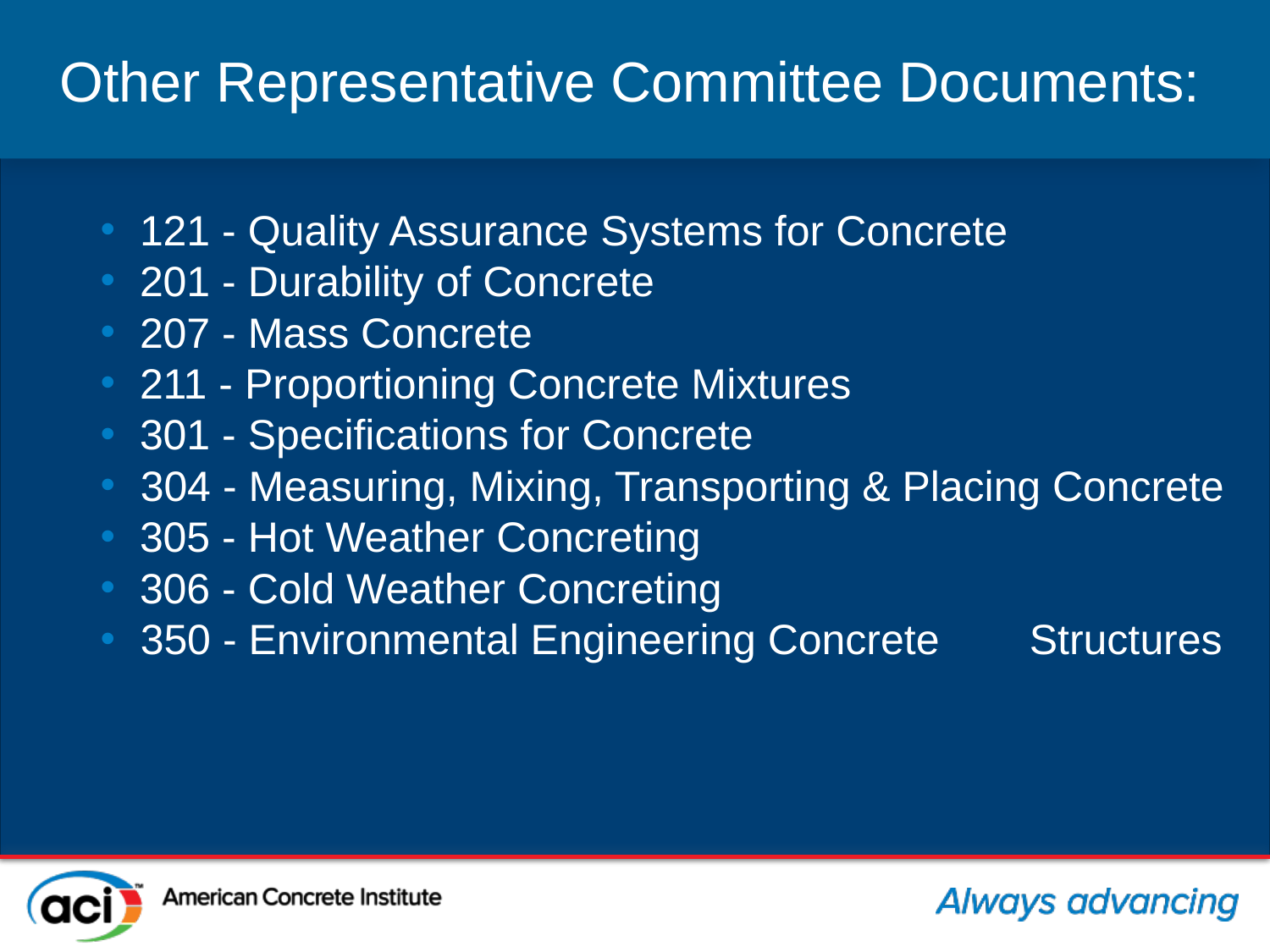

# Other Representative Committee Documents:
121 - Quality Assurance Systems for Concrete
201 - Durability of Concrete
207 - Mass Concrete
211 - Proportioning Concrete Mixtures
301 - Specifications for Concrete
304 - Measuring, Mixing, Transporting & Placing Concrete
305 - Hot Weather Concreting
306 - Cold Weather Concreting
350 - Environmental Engineering Concrete 	Structures